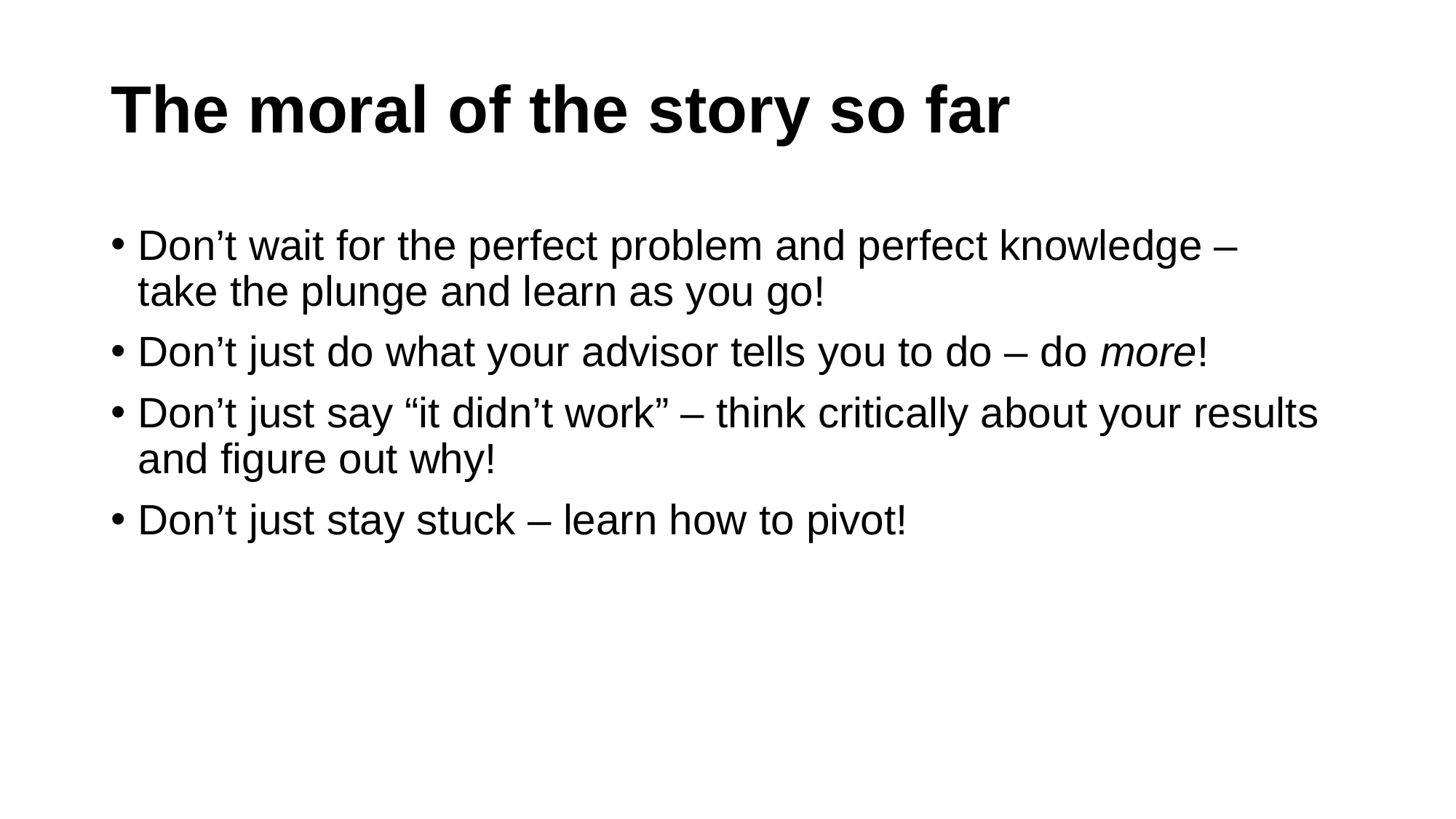

# The moral of the story so far
Don’t wait for the perfect problem and perfect knowledge –
take the plunge and learn as you go!
Don’t just do what your advisor tells you to do – do more!
Don’t just say “it didn’t work” – think critically about your results and figure out why!
Don’t just stay stuck – learn how to pivot!